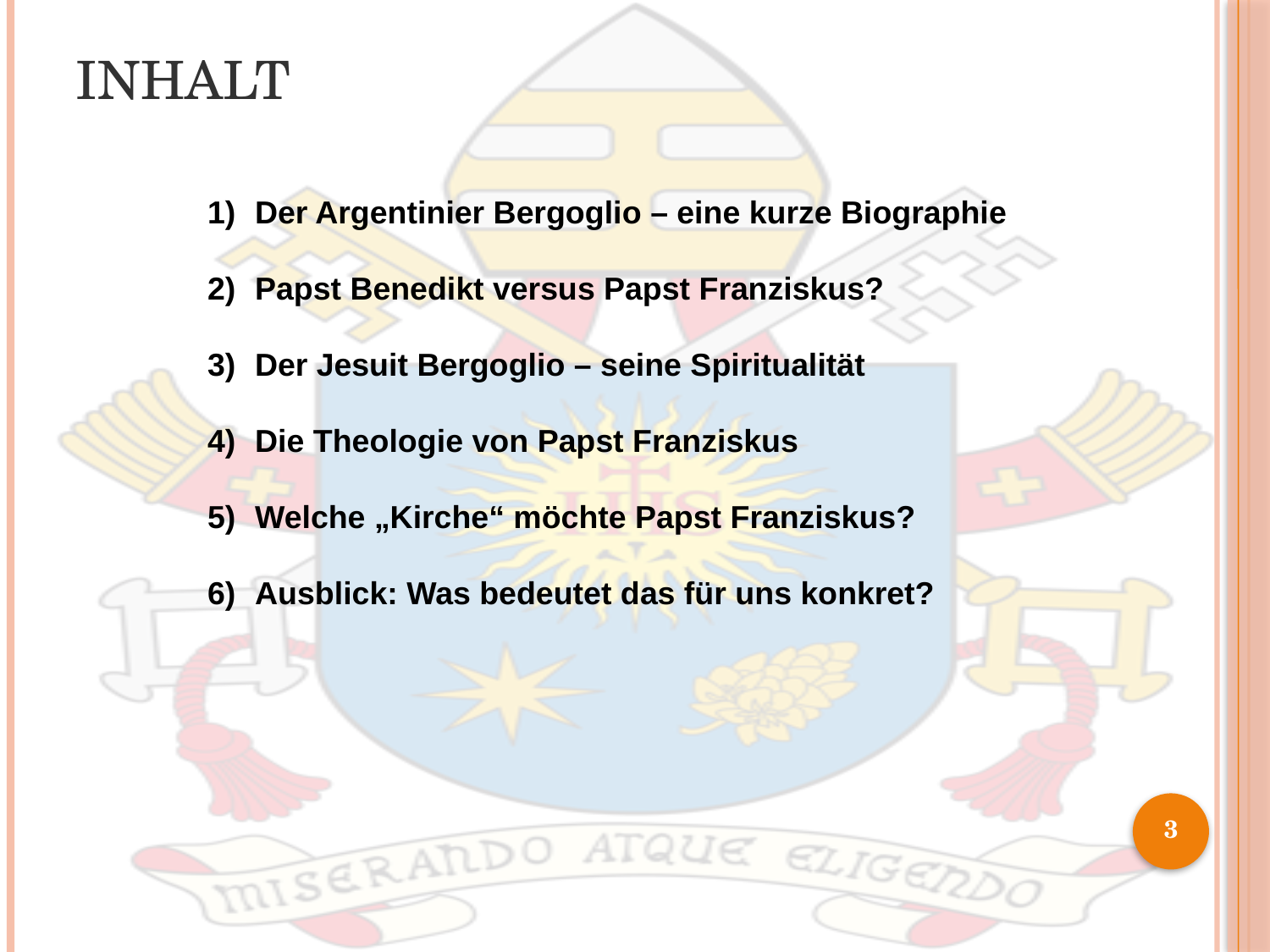

# Inhalt
Der Argentinier Bergoglio – eine kurze Biographie

Papst Benedikt versus Papst Franziskus?

Der Jesuit Bergoglio – seine Spiritualität

Die Theologie von Papst Franziskus

Welche „Kirche“ möchte Papst Franziskus?

Ausblick: Was bedeutet das für uns konkret?

3